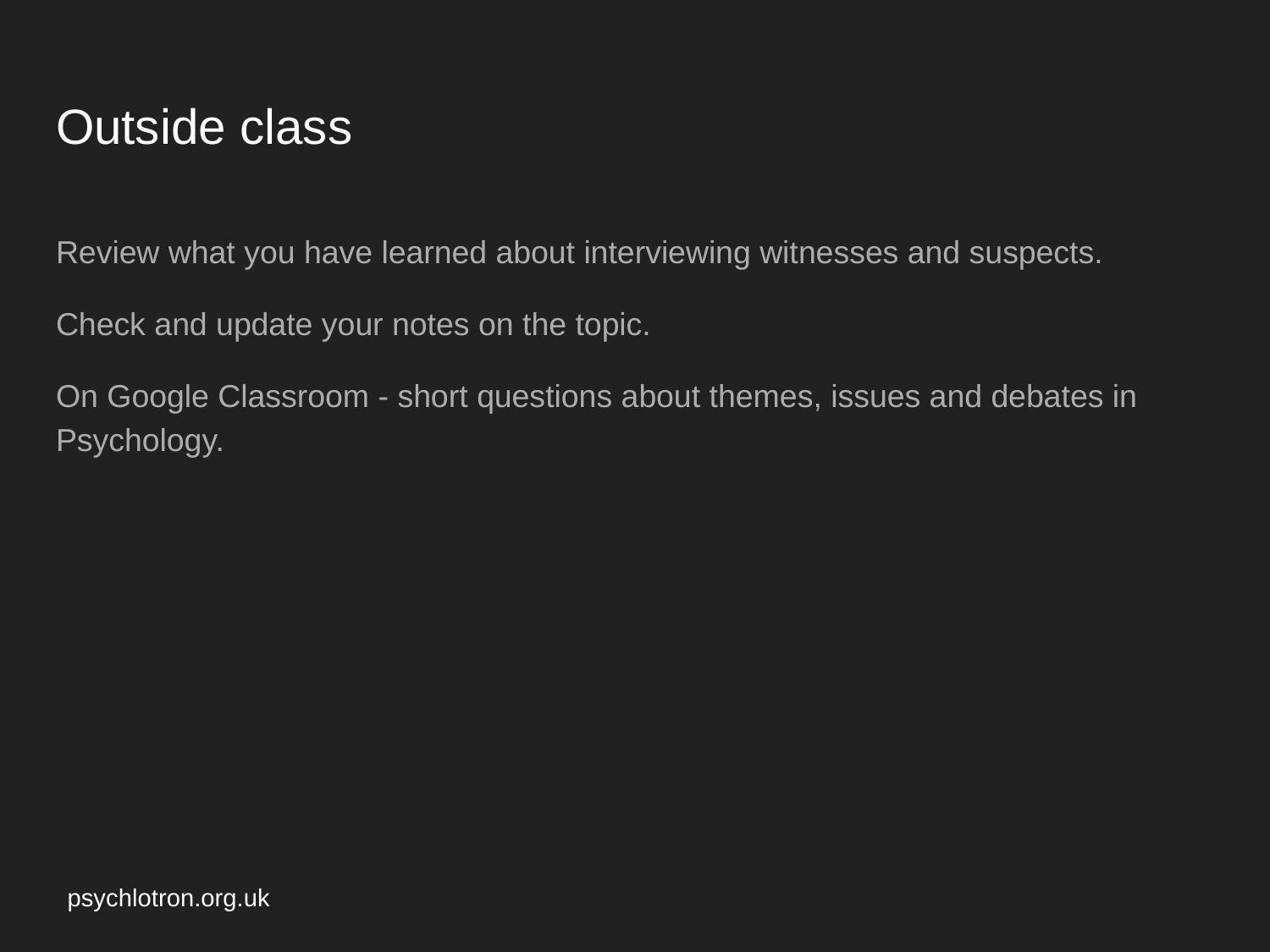

# Outside class
Review what you have learned about interviewing witnesses and suspects.
Check and update your notes on the topic.
On Google Classroom - short questions about themes, issues and debates in Psychology.